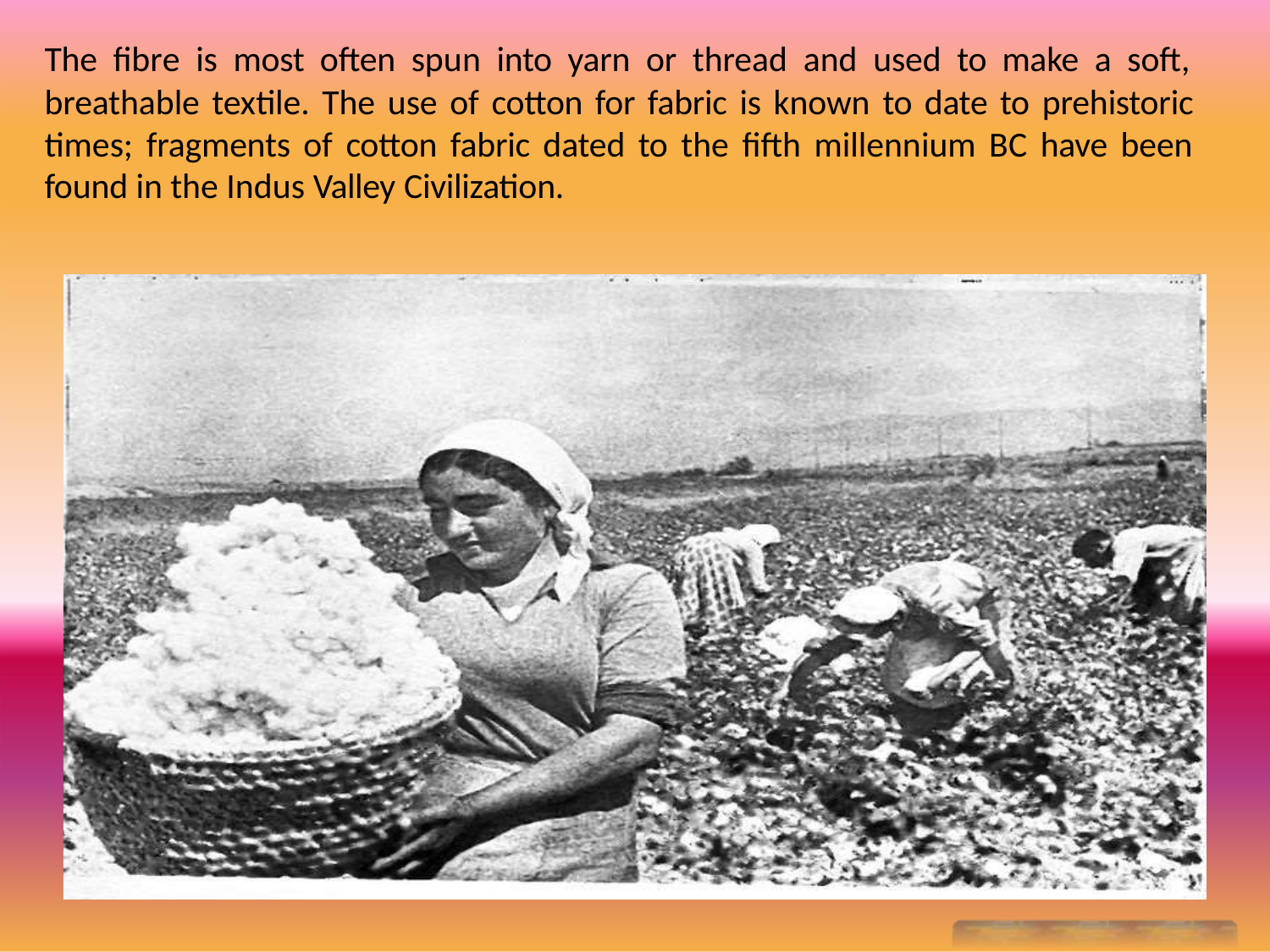

# The fibre is most often spun into yarn or thread and used to make a soft,  breathable textile. The use of cotton for fabric is known to date to prehistoric  times; fragments of cotton fabric dated to the fifth millennium BC have been  found in the Indus Valley Civilization.